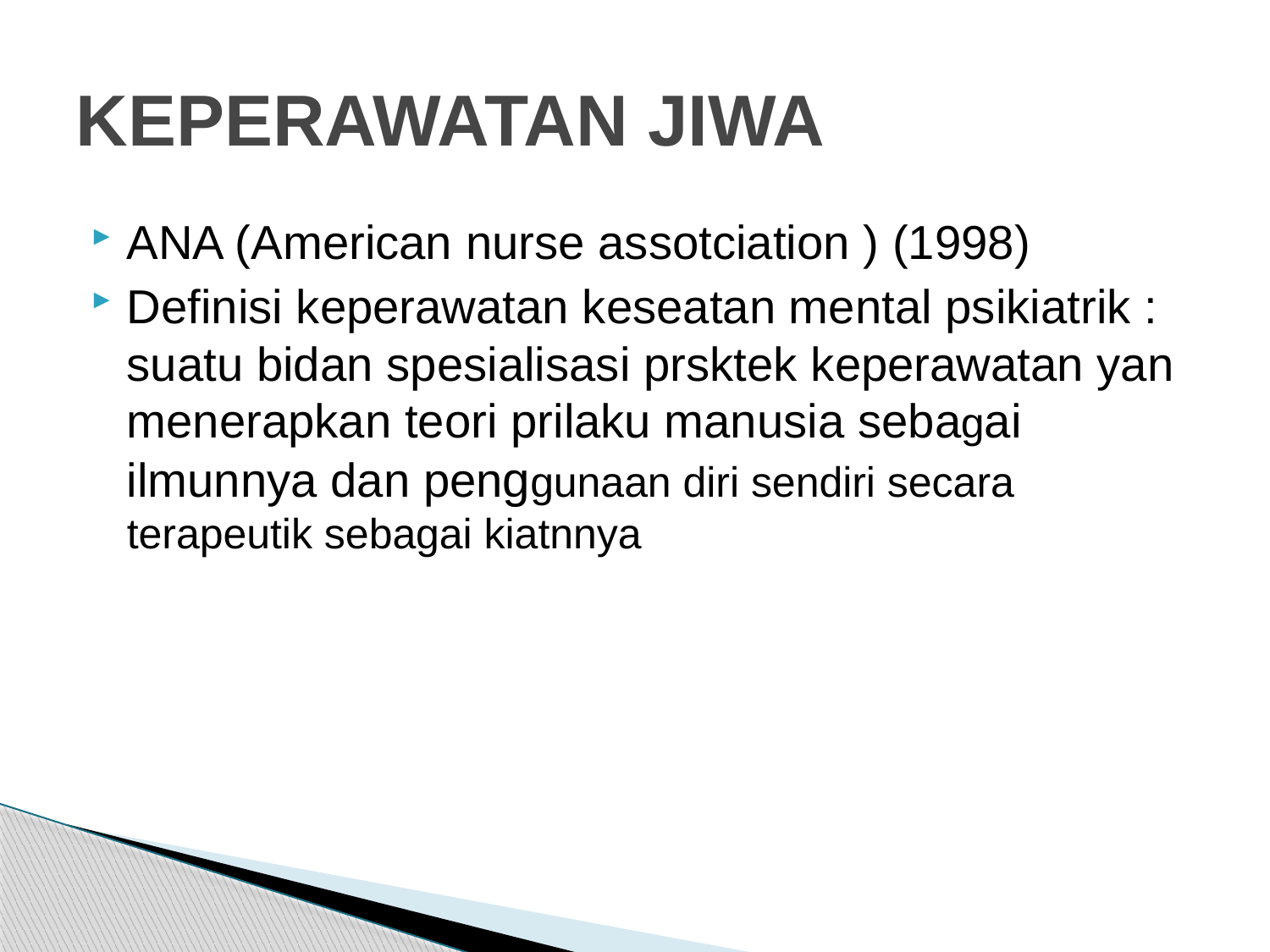

# KEPERAWATAN JIWA
ANA (American nurse assotciation ) (1998)
Definisi keperawatan keseatan mental psikiatrik : suatu bidan spesialisasi prsktek keperawatan yan menerapkan teori prilaku manusia sebagai ilmunnya dan penggunaan diri sendiri secara terapeutik sebagai kiatnnya